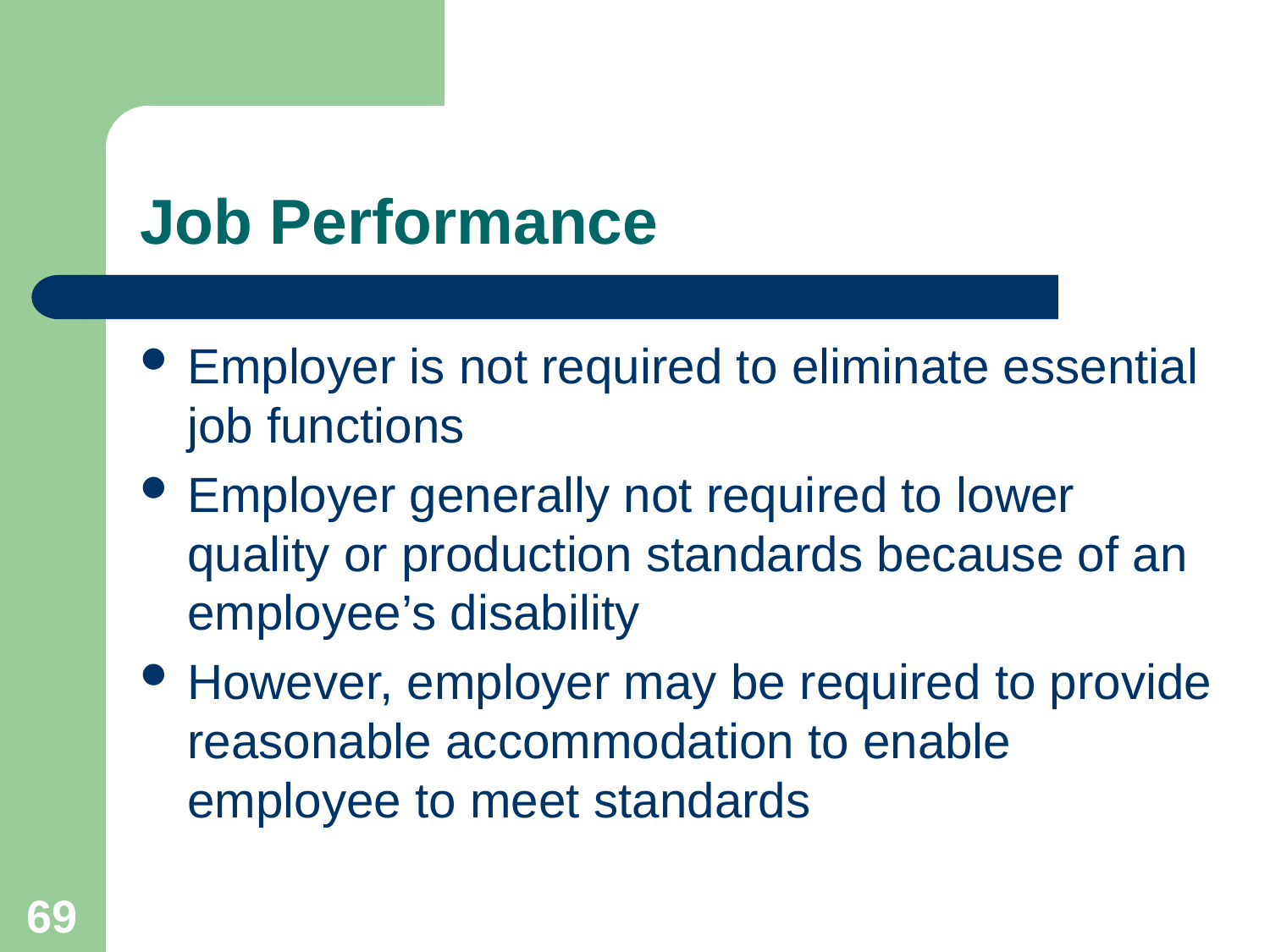

# Job Performance
Employer is not required to eliminate essential job functions
Employer generally not required to lower quality or production standards because of an employee’s disability
However, employer may be required to provide reasonable accommodation to enable employee to meet standards
69